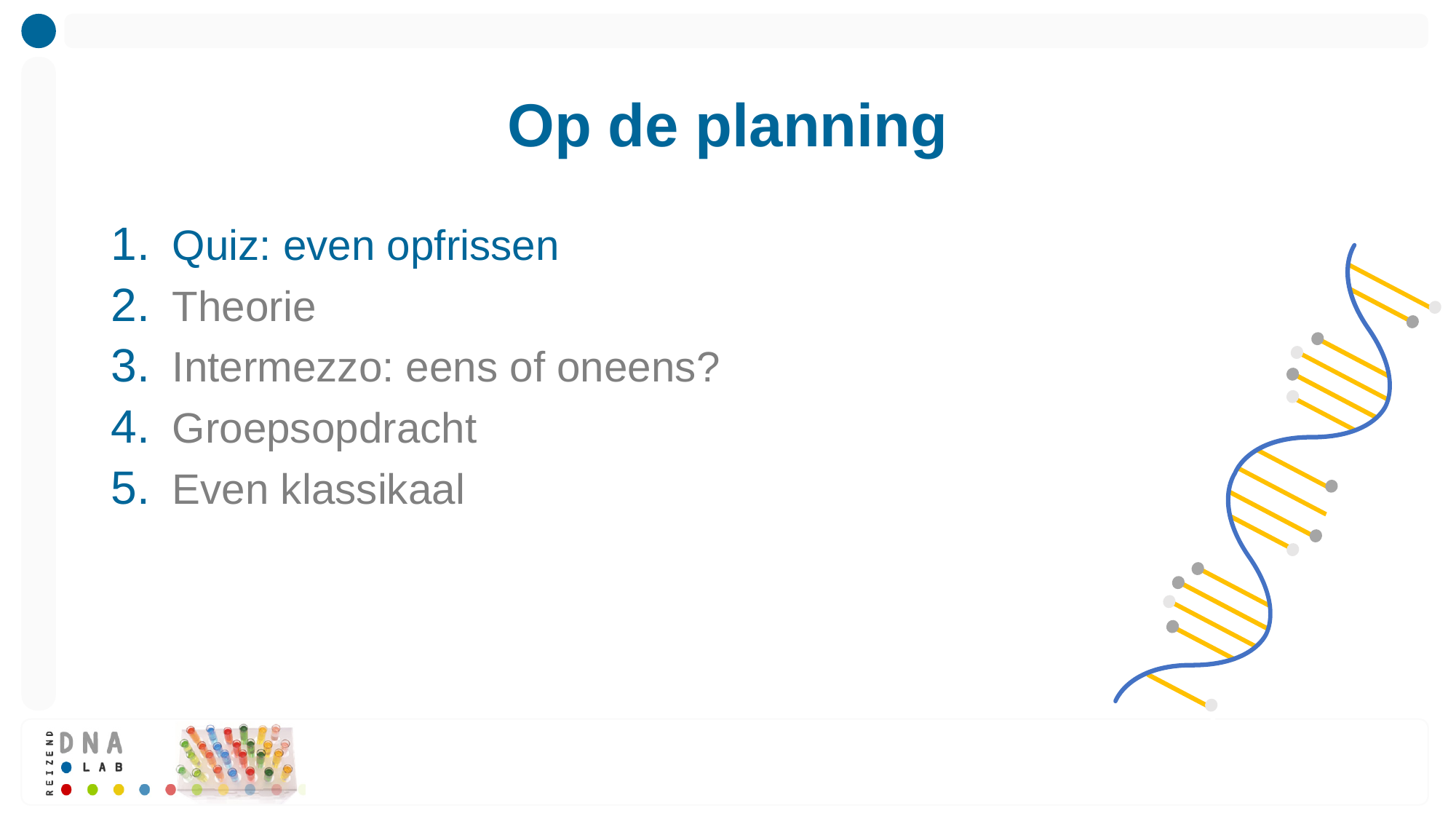

# Op de planning
Quiz: even opfrissen
Theorie
Intermezzo: eens of oneens?
Groepsopdracht
Even klassikaal